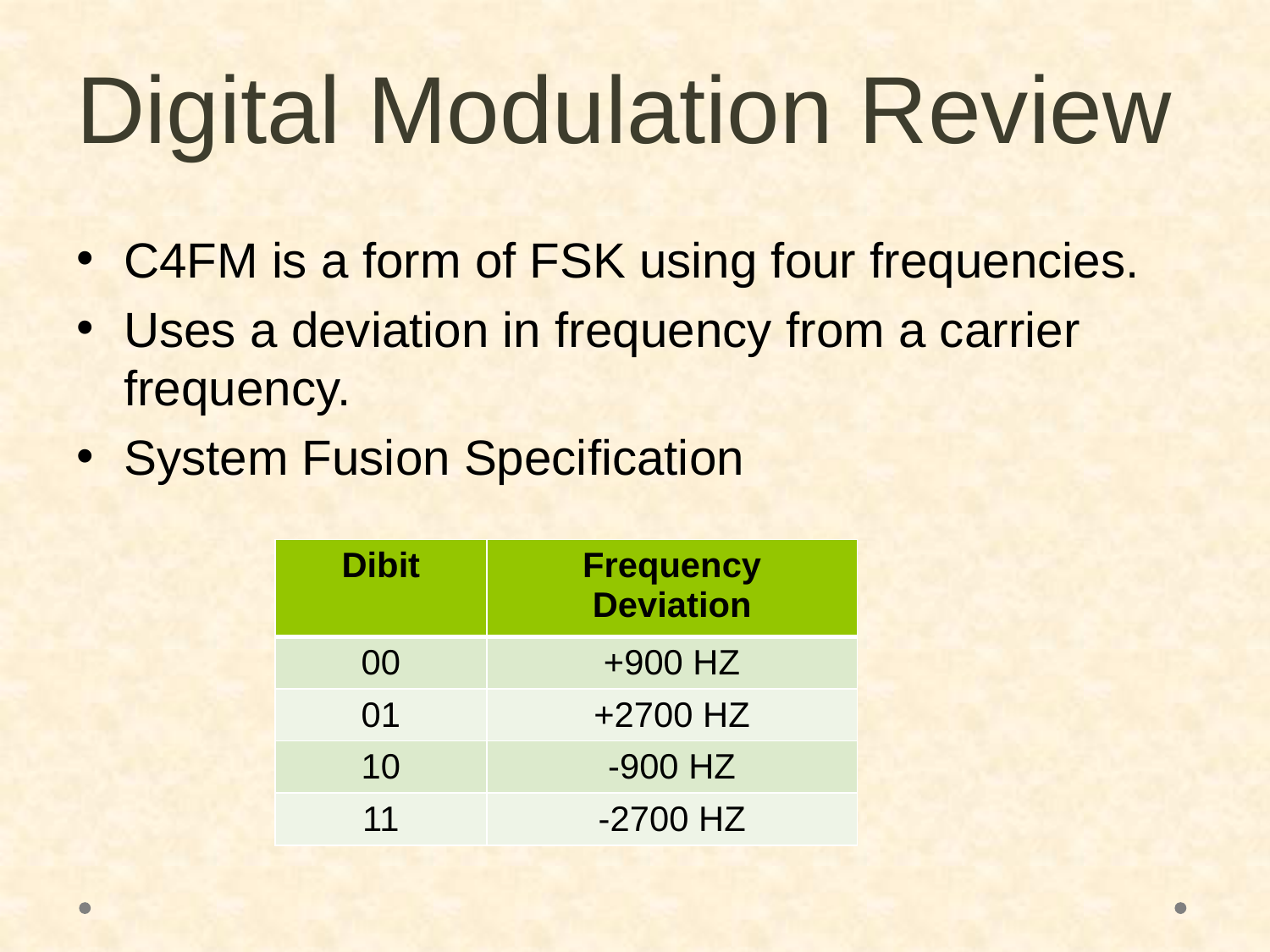

# Digital Modulation Review
C4FM is a form of FSK using four frequencies.
Uses a deviation in frequency from a carrier frequency.
System Fusion Specification

| Dibit | Frequency Deviation |
| --- | --- |
| 00 | +900 HZ |
| 01 | +2700 HZ |
| 10 | -900 HZ |
| 11 | -2700 HZ |